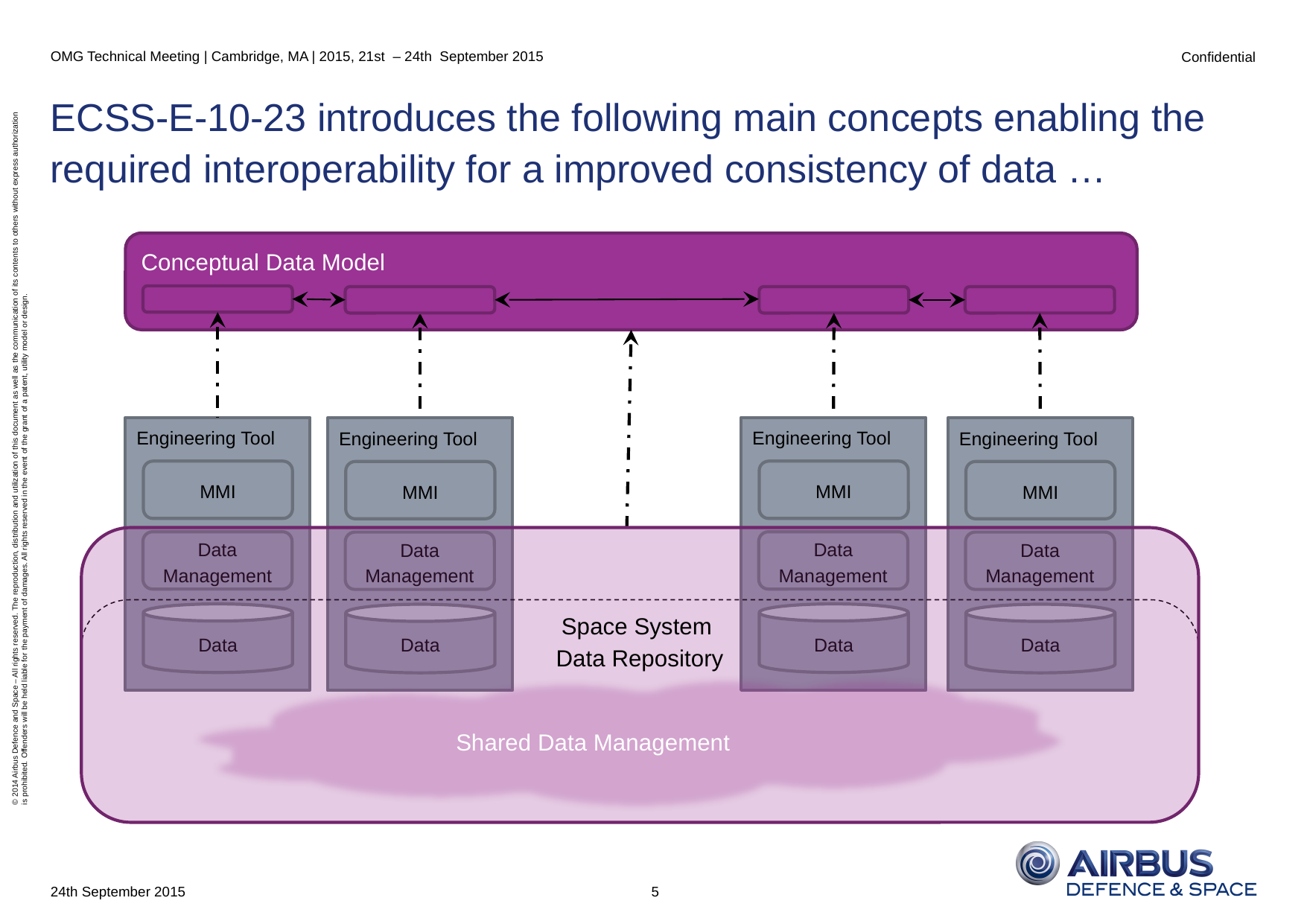

OMG Technical Meeting | Cambridge, MA | 2015, 21st  – 24th  September 2015
# ECSS-E-10-23 introduces the following main concepts enabling the required interoperability for a improved consistency of data …
Conceptual Data Model

Engineering Tool
MMI
Data Management
Data
Engineering Tool
MMI
Data Management
Data
Engineering Tool
MMI
Data Management
Data
Engineering Tool
MMI
Data Management
Data

Space System
Data Repository

Shared Data Management
5
24th September 2015